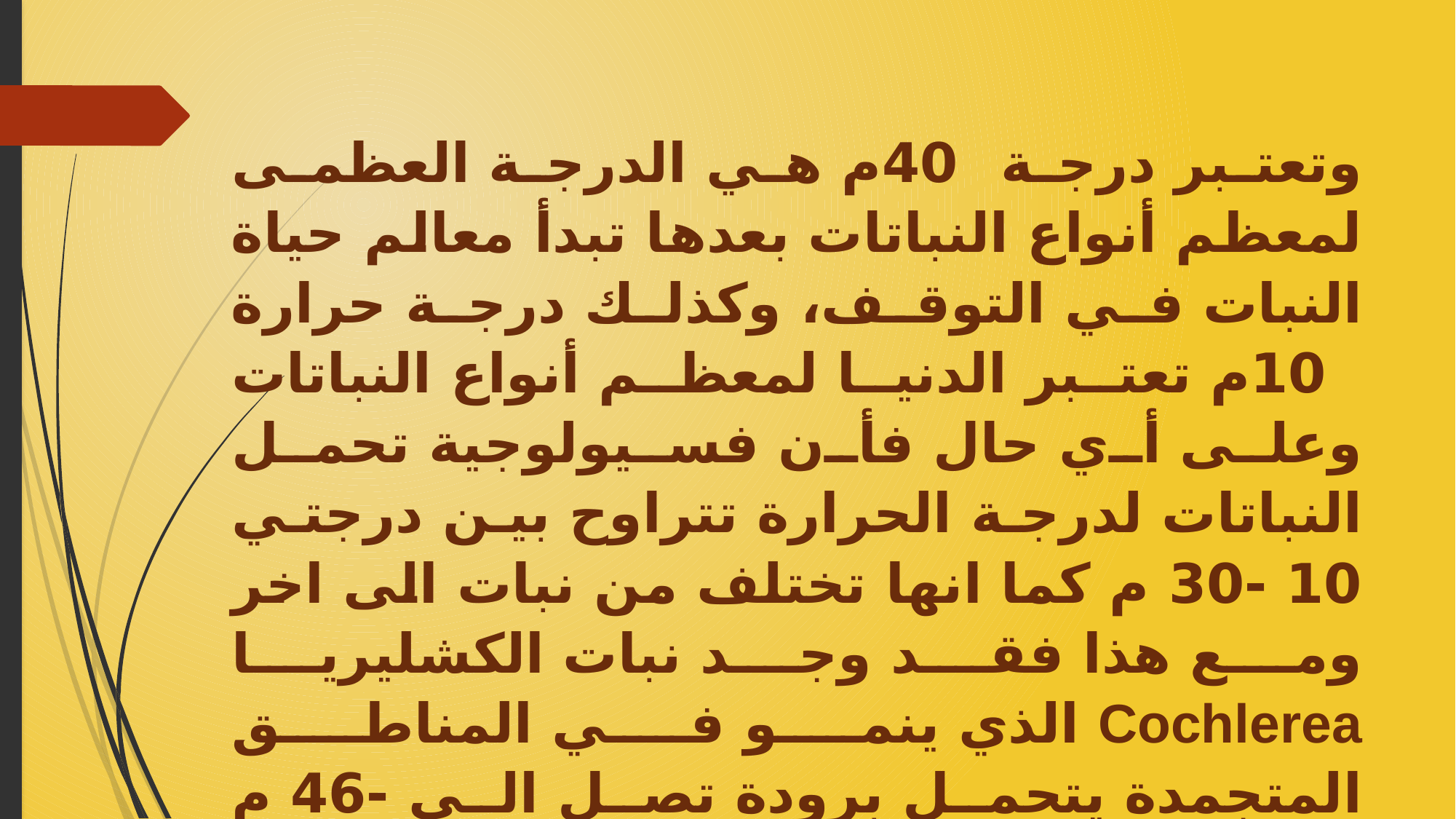

# وتعتبر درجة 40م هي الدرجة العظمى لمعظم أنواع النباتات بعدها تبدأ معالم حياة النبات في التوقف، وكذلك درجة حرارة 10م تعتبر الدنيا لمعظم أنواع النباتات وعلى أي حال فأن فسيولوجية تحمل النباتات لدرجة الحرارة تتراوح بين درجتي 10 -30 م كما انها تختلف من نبات الى اخر ومع هذا فقد وجد نبات الكشليريا Cochlerea الذي ينمو في المناطق المتجمدة يتحمل برودة تصل الى -46 م في حين ان درجة حرارة 2م تعتبر خطرة لنمو نباتات المناطق المتجمدة عامة.